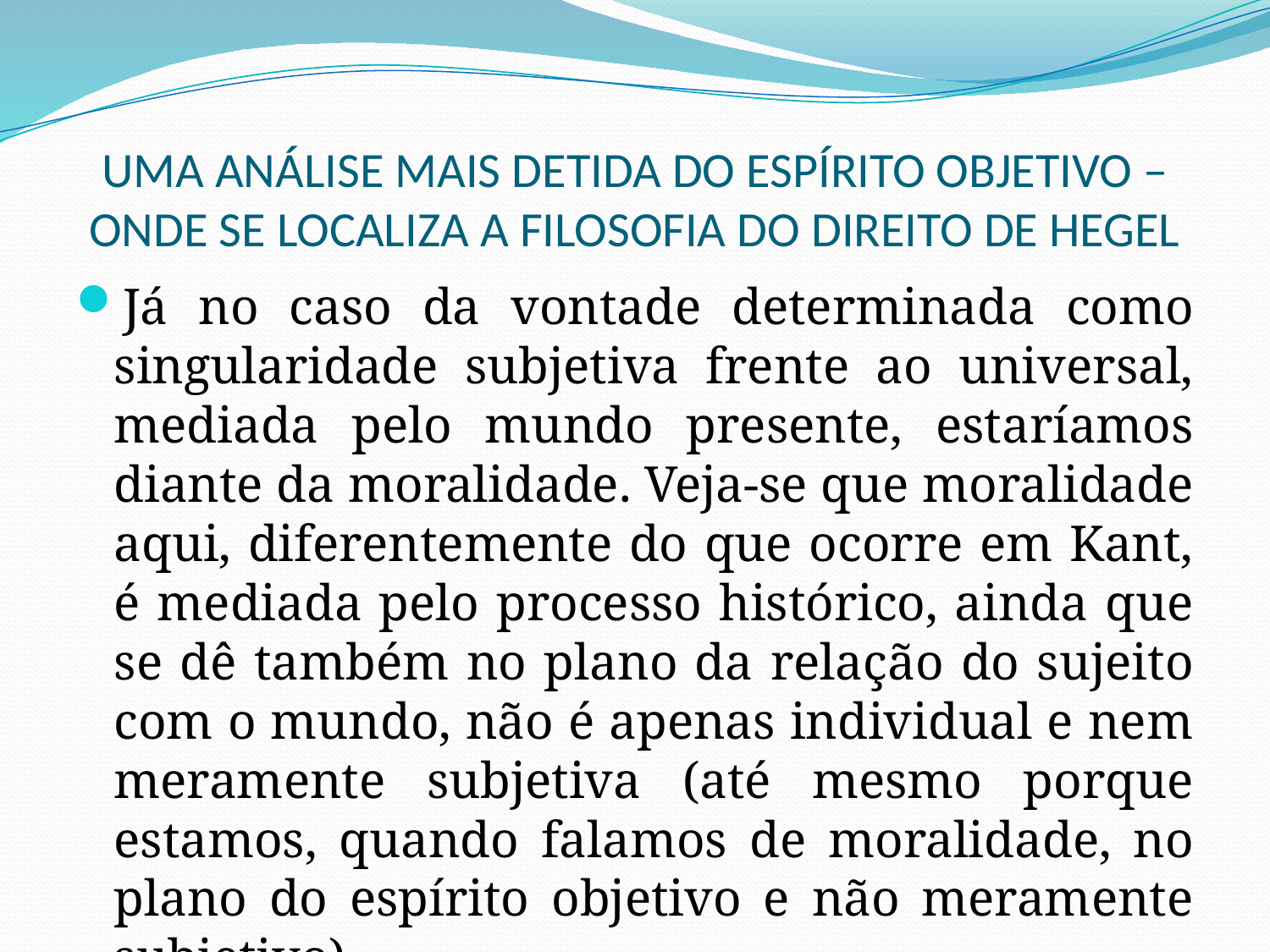

# UMA ANÁLISE MAIS DETIDA DO ESPÍRITO OBJETIVO – ONDE SE LOCALIZA A FILOSOFIA DO DIREITO DE HEGEL
Já no caso da vontade determinada como singularidade subjetiva frente ao universal, mediada pelo mundo presente, estaríamos diante da moralidade. Veja-se que moralidade aqui, diferentemente do que ocorre em Kant, é mediada pelo processo histórico, ainda que se dê também no plano da relação do sujeito com o mundo, não é apenas individual e nem meramente subjetiva (até mesmo porque estamos, quando falamos de moralidade, no plano do espírito objetivo e não meramente subjetivo).